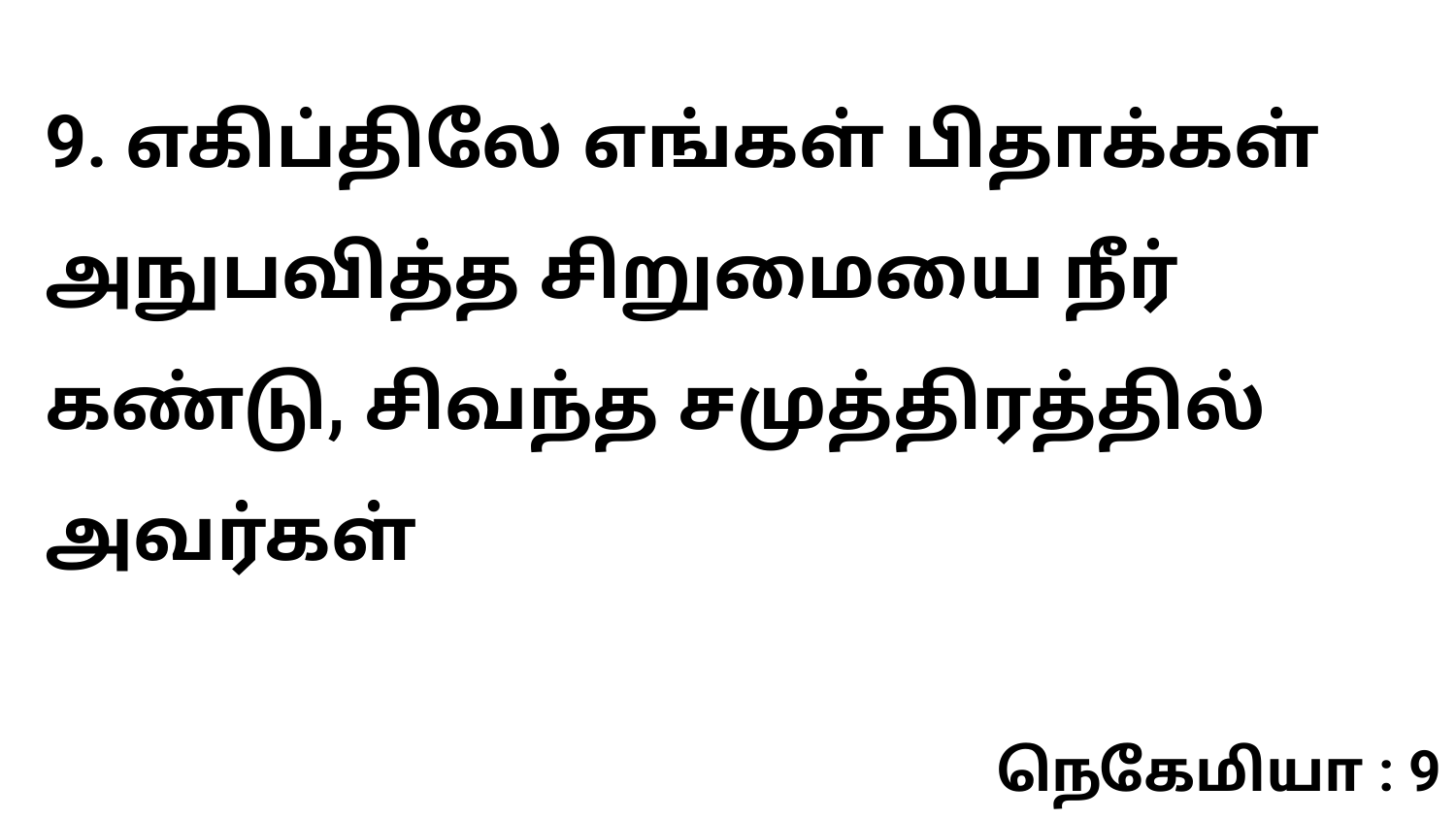

9. எகிப்திலே எங்கள் பிதாக்கள் அநுபவித்த சிறுமையை நீர் கண்டு, சிவந்த சமுத்திரத்தில் அவர்கள்
நெகேமியா : 9